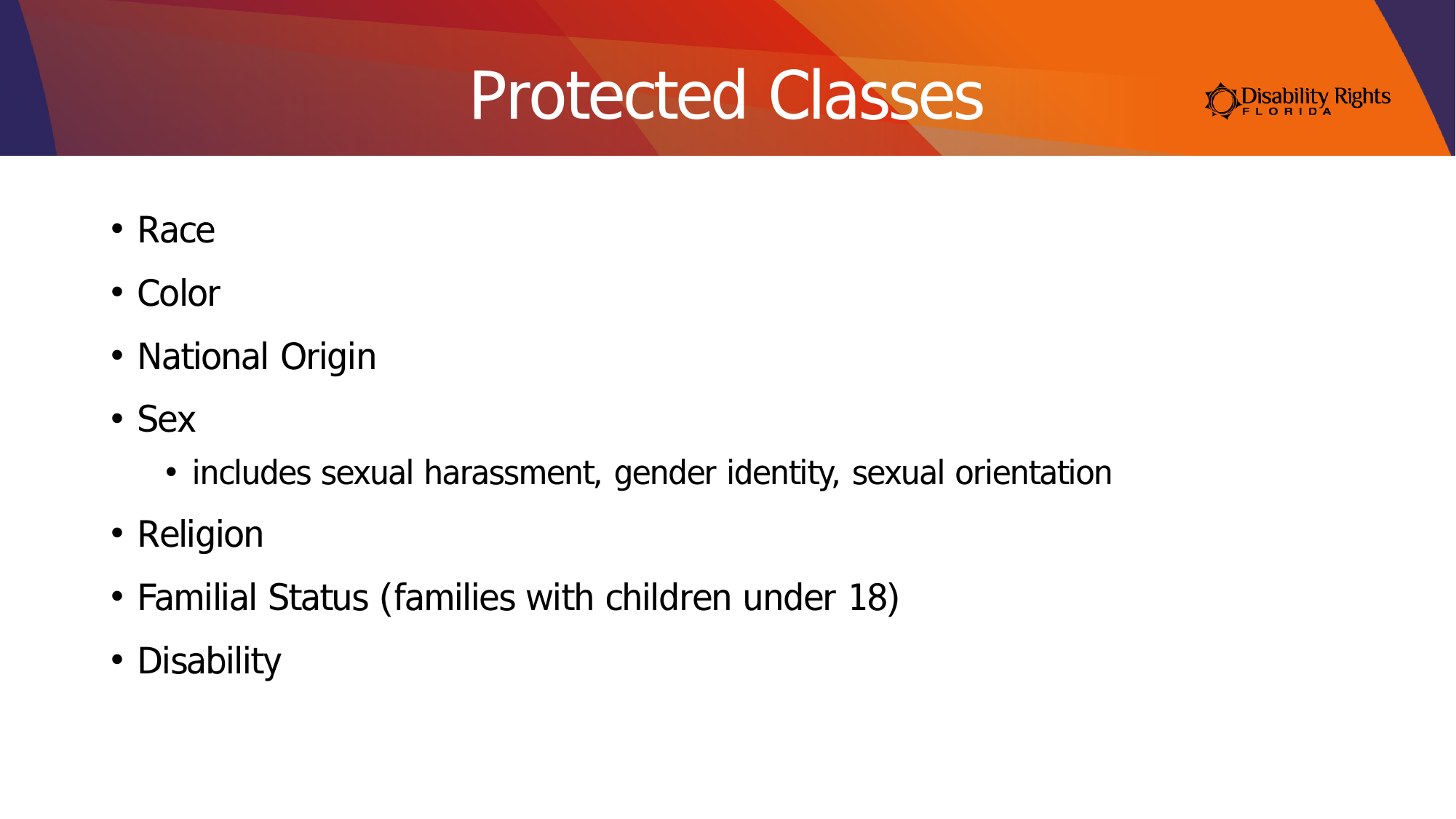

# Protected Classes
Race
Color
National Origin
Sex
includes sexual harassment, gender identity, sexual orientation
Religion
Familial Status (families with children under 18)
Disability